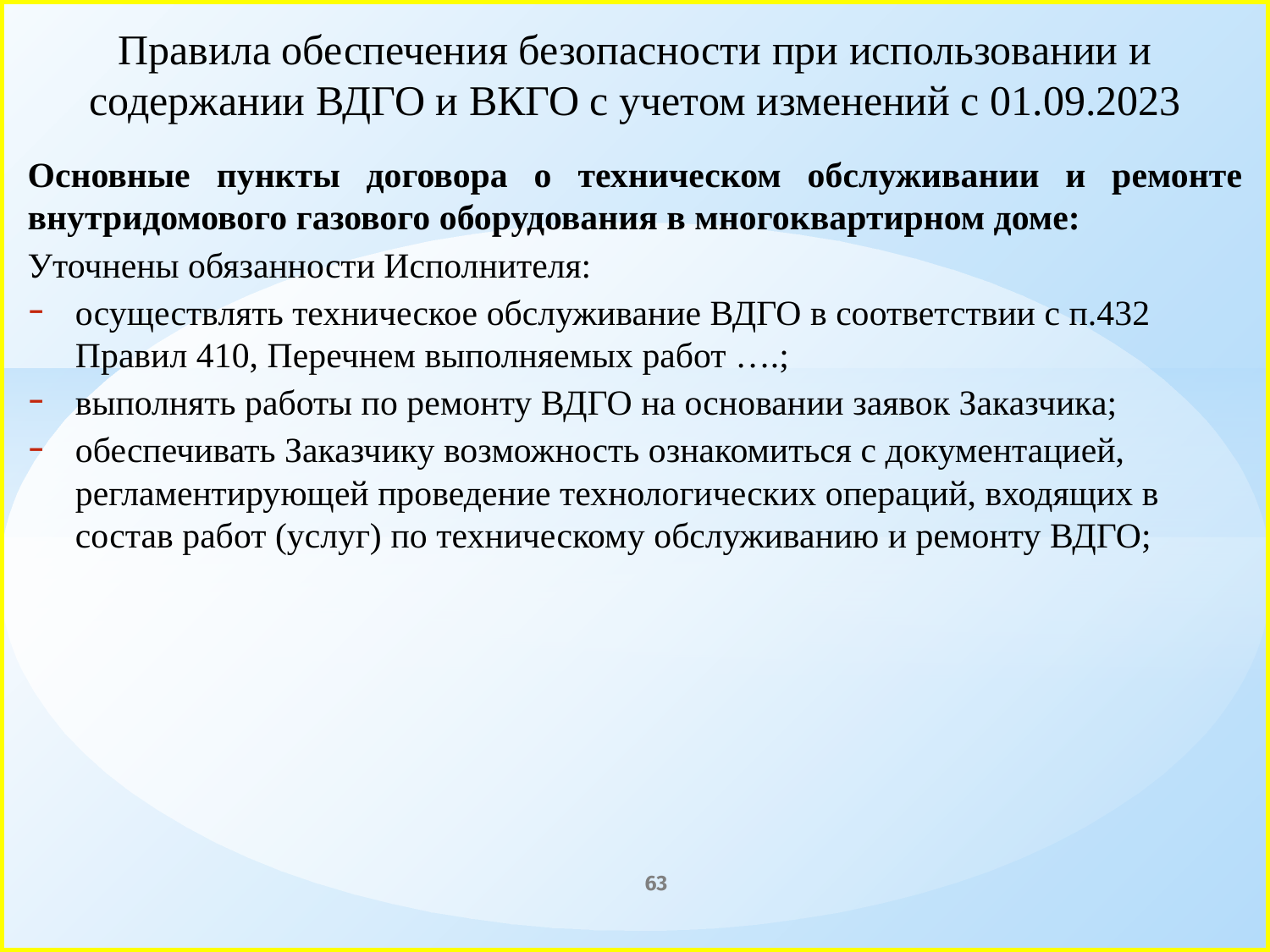

# Правила обеспечения безопасности при использовании и содержании ВДГО и ВКГО с учетом изменений с 01.09.2023
Основные пункты договора о техническом обслуживании и ремонте внутридомового газового оборудования в многоквартирном доме:
Уточнены обязанности Исполнителя:
осуществлять техническое обслуживание ВДГО в соответствии с п.432 Правил 410, Перечнем выполняемых работ ….;
выполнять работы по ремонту ВДГО на основании заявок Заказчика;
обеспечивать Заказчику возможность ознакомиться с документацией, регламентирующей проведение технологических операций, входящих в состав работ (услуг) по техническому обслуживанию и ремонту ВДГО;

63